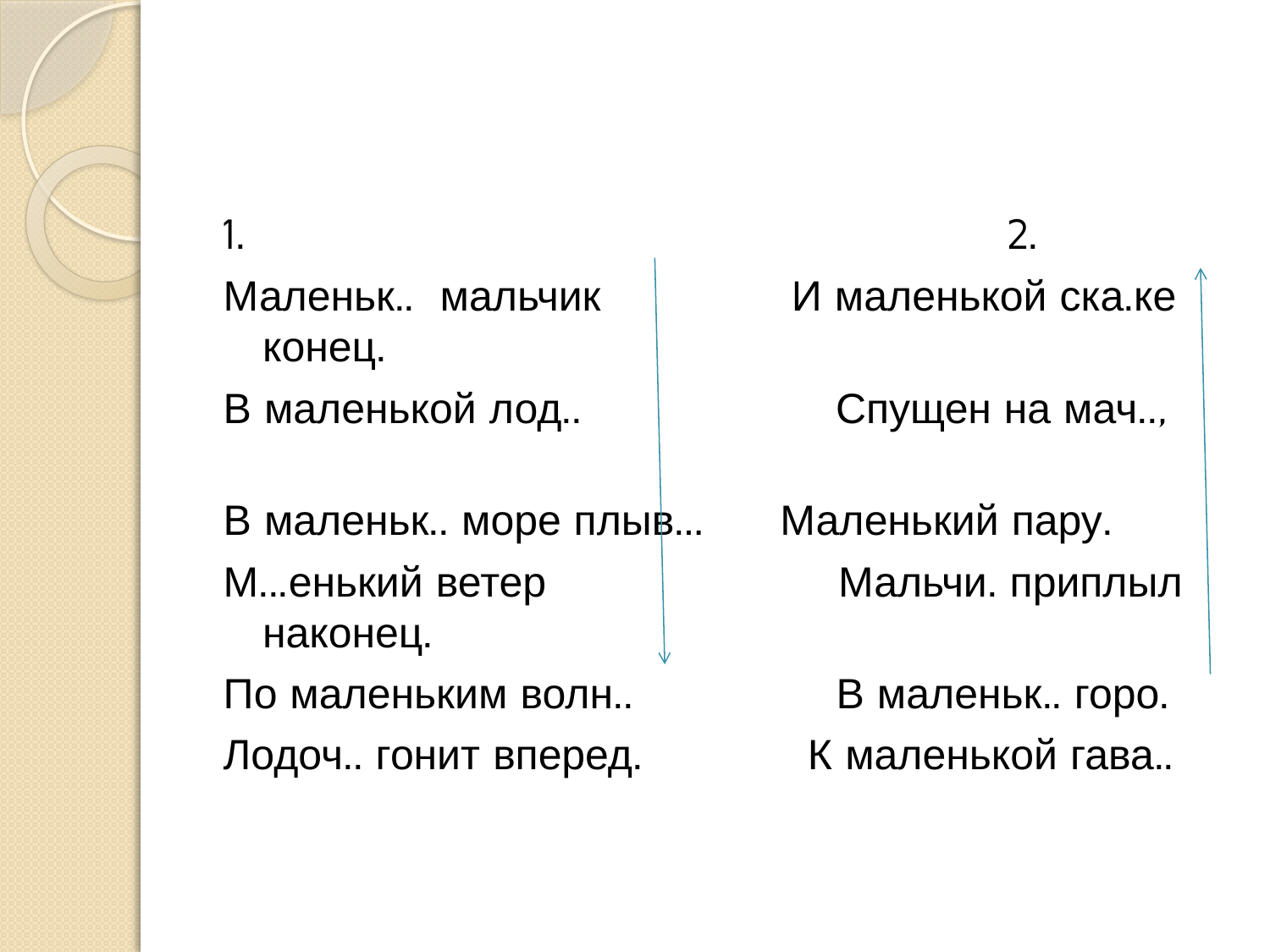

#
1.                                                            2.
Маленьк..  мальчик               И маленькой ска.ке     конец.
В маленькой лод..                    Спущен на мач..,
В маленьк.. море плыв…      Маленький пару.
М...енький ветер                       Мальчи. приплыл наконец.
По маленьким волн..                В маленьк.. горо.
Лодоч.. гонит вперед.             К маленькой гава..